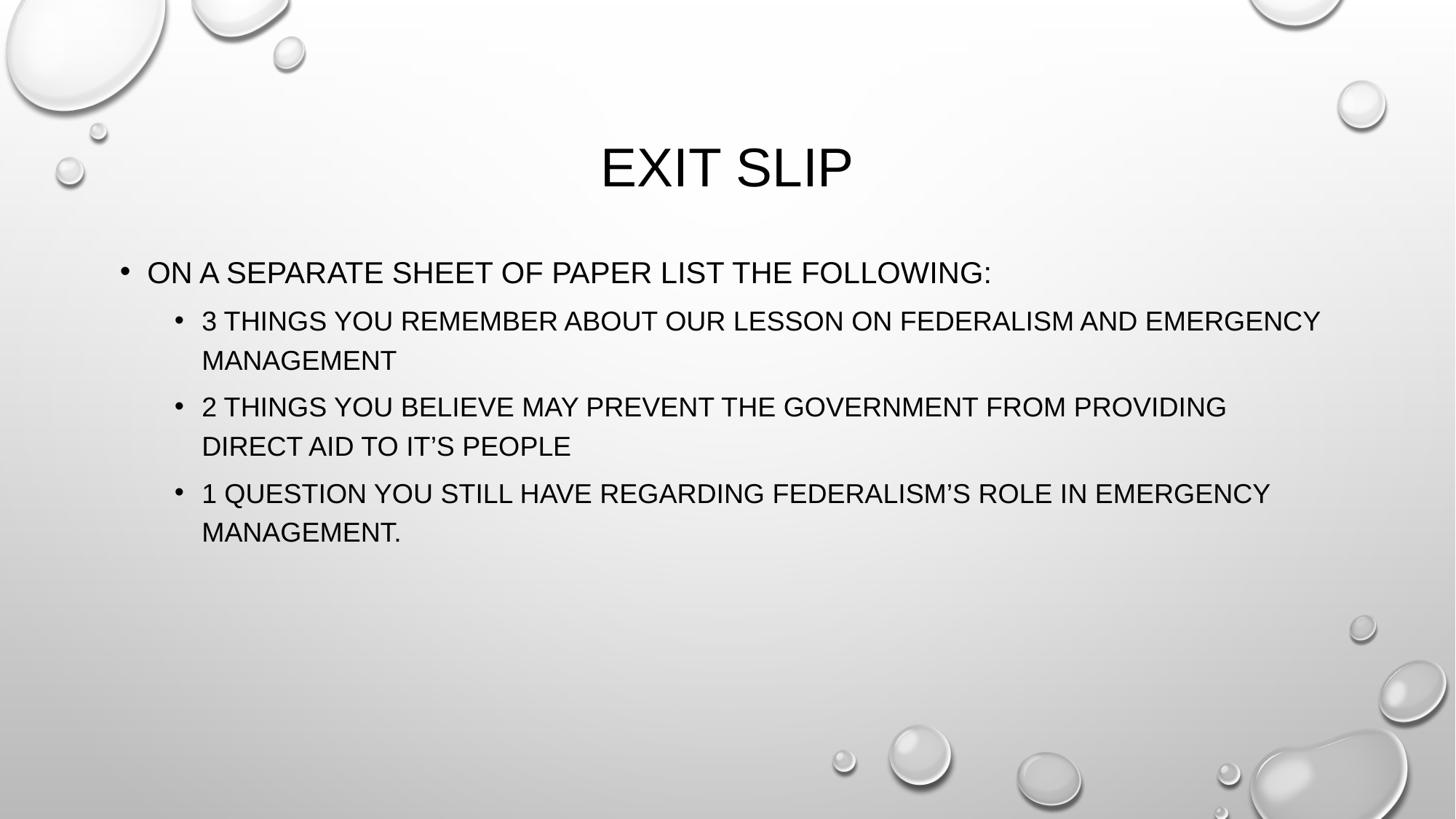

# Exit Slip
On a separate sheet of paper list the following:
3 things you remember about our lesson on federalism and emergency management
2 things you believe may prevent the government from providing direct aid to it’s people
1 question you still have regarding federalism’s role in emergency management.